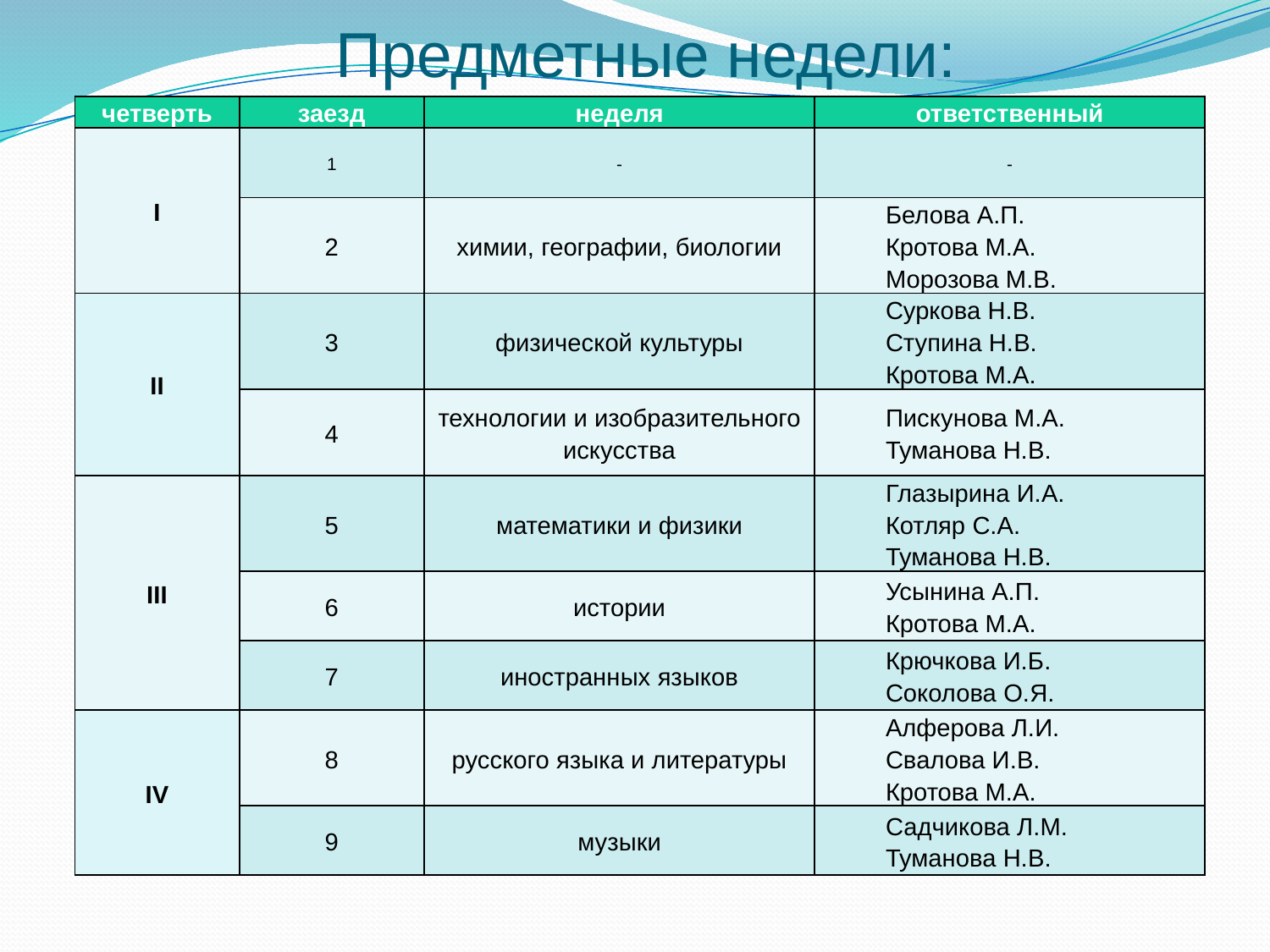

# Предметные недели:
| четверть | заезд | неделя | ответственный |
| --- | --- | --- | --- |
| I | 1 | - | - |
|  | 2 | химии, географии, биологии | Белова А.П. Кротова М.А. Морозова М.В. |
| II | 3 | физической культуры | Суркова Н.В. Ступина Н.В. Кротова М.А. |
|  | 4 | технологии и изобразительного искусства | Пискунова М.А. Туманова Н.В. |
| III | 5 | математики и физики | Глазырина И.А. Котляр С.А. Туманова Н.В. |
|  | 6 | истории | Усынина А.П. Кротова М.А. |
|  | 7 | иностранных языков | Крючкова И.Б. Соколова О.Я. |
| IV | 8 | русского языка и литературы | Алферова Л.И. Свалова И.В. Кротова М.А. |
|  | 9 | музыки | Садчикова Л.М. Туманова Н.В. |